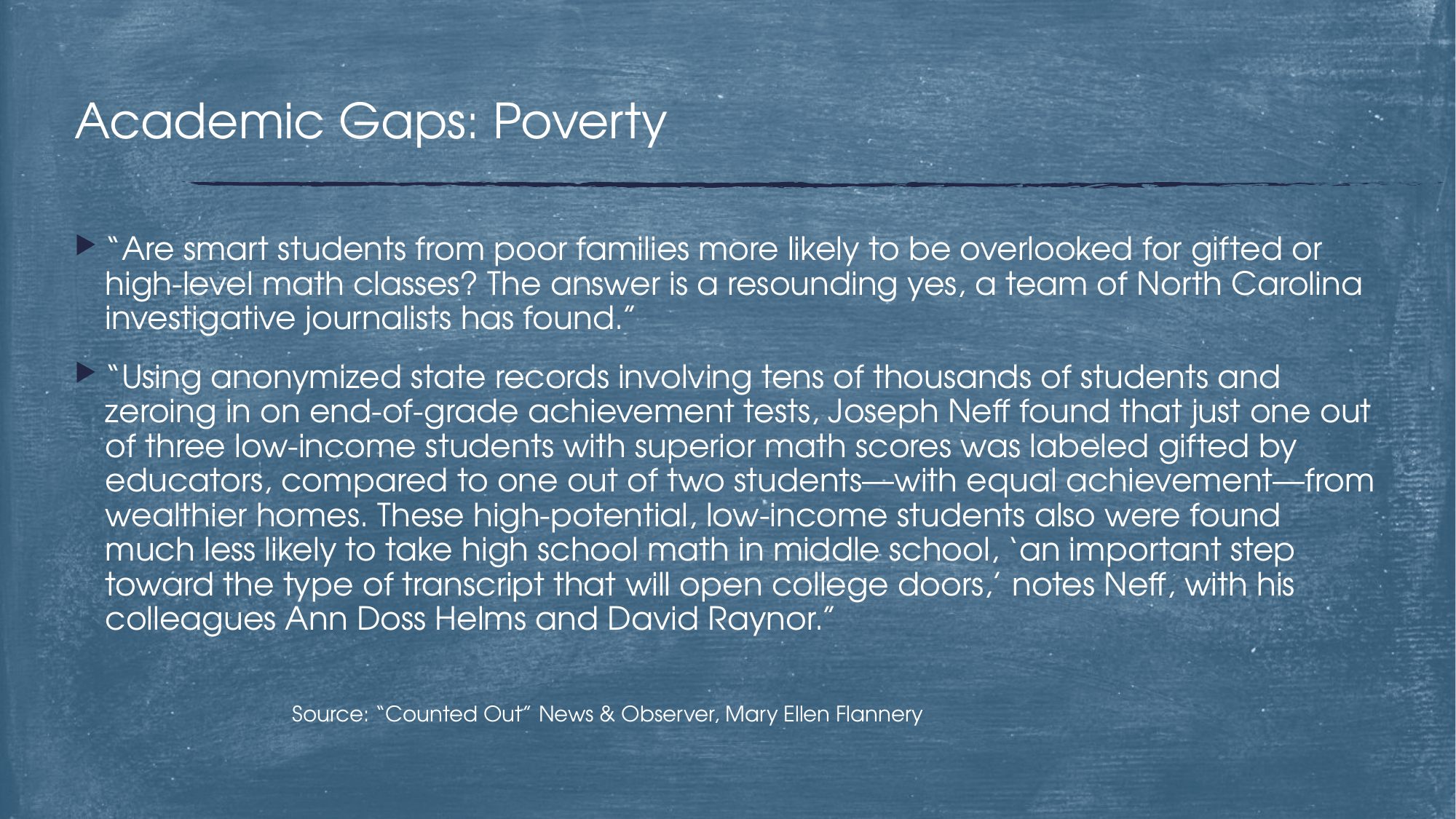

# Academic Gaps: Poverty
“Are smart students from poor families more likely to be overlooked for gifted or high-level math classes? The answer is a resounding yes, a team of North Carolina investigative journalists has found.”
“Using anonymized state records involving tens of thousands of students and zeroing in on end-of-grade achievement tests, Joseph Neff found that just one out of three low-income students with superior math scores was labeled gifted by educators, compared to one out of two students—with equal achievement—from wealthier homes. These high-potential, low-income students also were found much less likely to take high school math in middle school, ‘an important step toward the type of transcript that will open college doors,’ notes Neff, with his colleagues Ann Doss Helms and David Raynor.”

			Source: “Counted Out” News & Observer, Mary Ellen Flannery